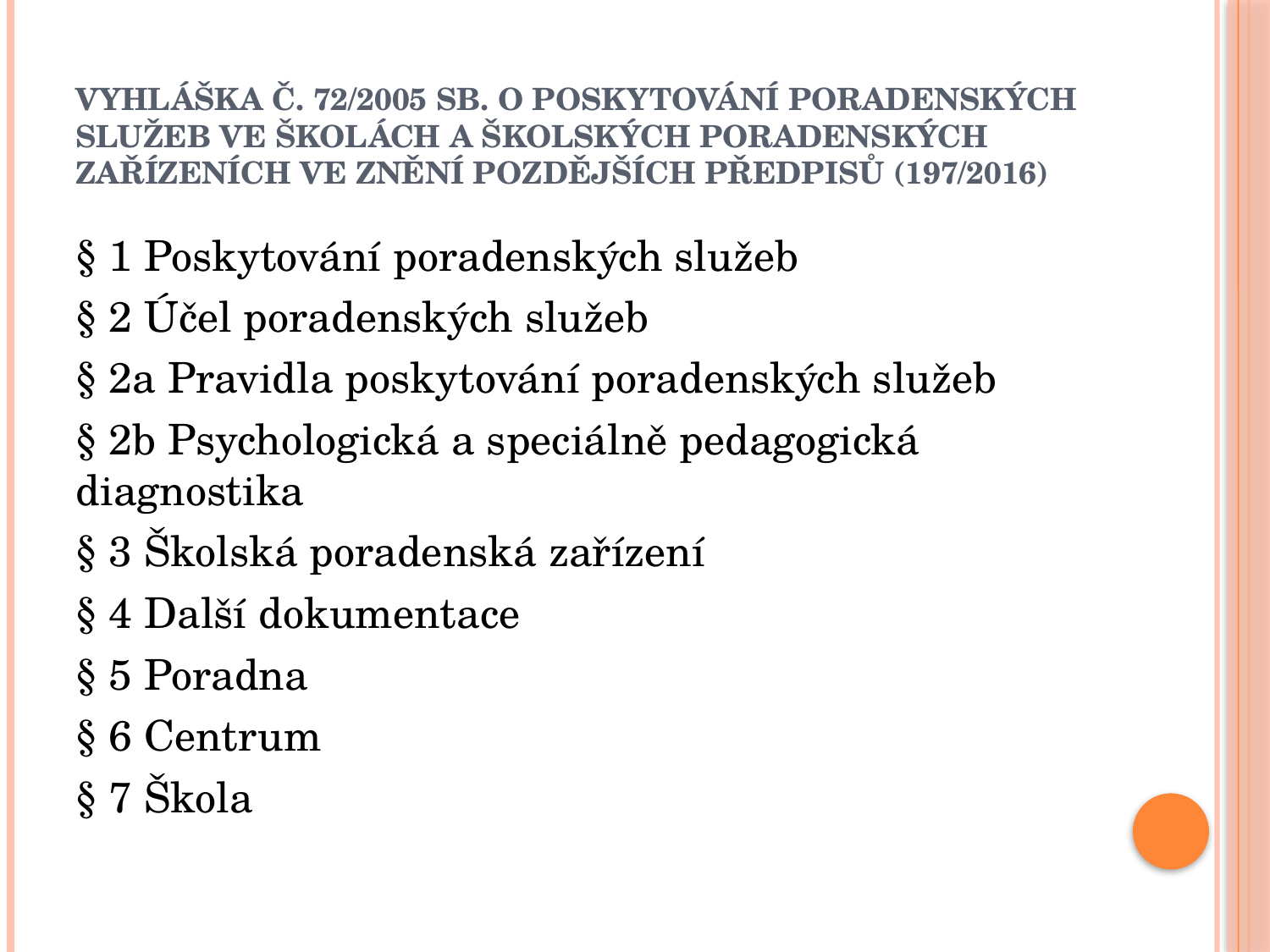

# Vyhláška č. 72/2005 Sb. O poskytování poradenských služeb ve školách a školských poradenských zařízeních ve znění pozdějších předpisů (197/2016)
§ 1 Poskytování poradenských služeb
§ 2 Účel poradenských služeb
§ 2a Pravidla poskytování poradenských služeb
§ 2b Psychologická a speciálně pedagogická diagnostika
§ 3 Školská poradenská zařízení
§ 4 Další dokumentace
§ 5 Poradna
§ 6 Centrum
§ 7 Škola